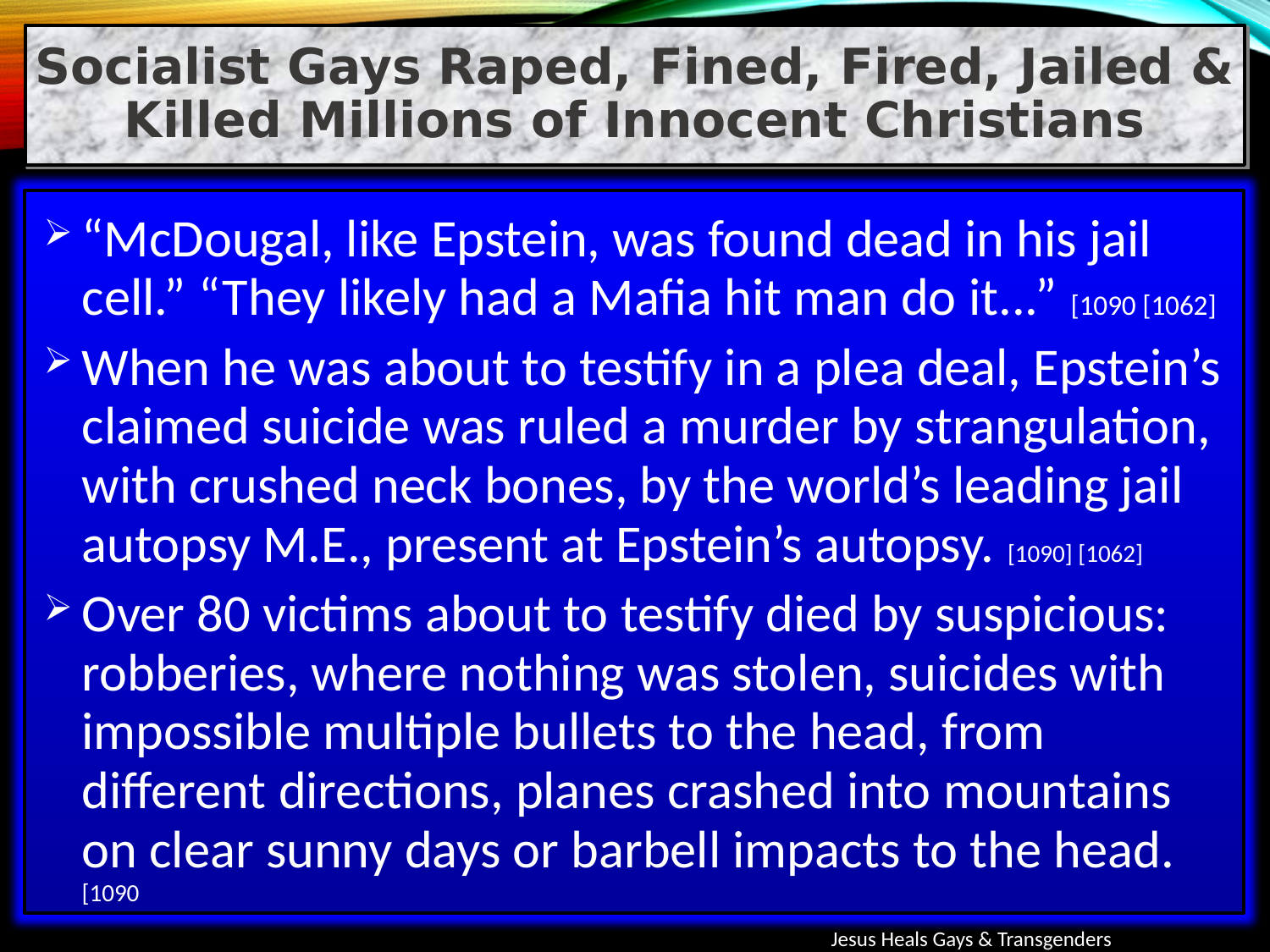

Socialist Gays Raped, Fined, Fired, Jailed & Killed Millions of Innocent Christians
“McDougal, like Epstein, was found dead in his jail cell.” “They likely had a Mafia hit man do it...” [1090 [1062]
When he was about to testify in a plea deal, Epstein’s claimed suicide was ruled a murder by strangulation, with crushed neck bones, by the world’s leading jail autopsy M.E., present at Epstein’s autopsy. [1090] [1062]
Over 80 victims about to testify died by suspicious: robberies, where nothing was stolen, suicides with impossible multiple bullets to the head, from different directions, planes crashed into mountains on clear sunny days or barbell impacts to the head. [1090
Jesus Heals Gays & Transgenders